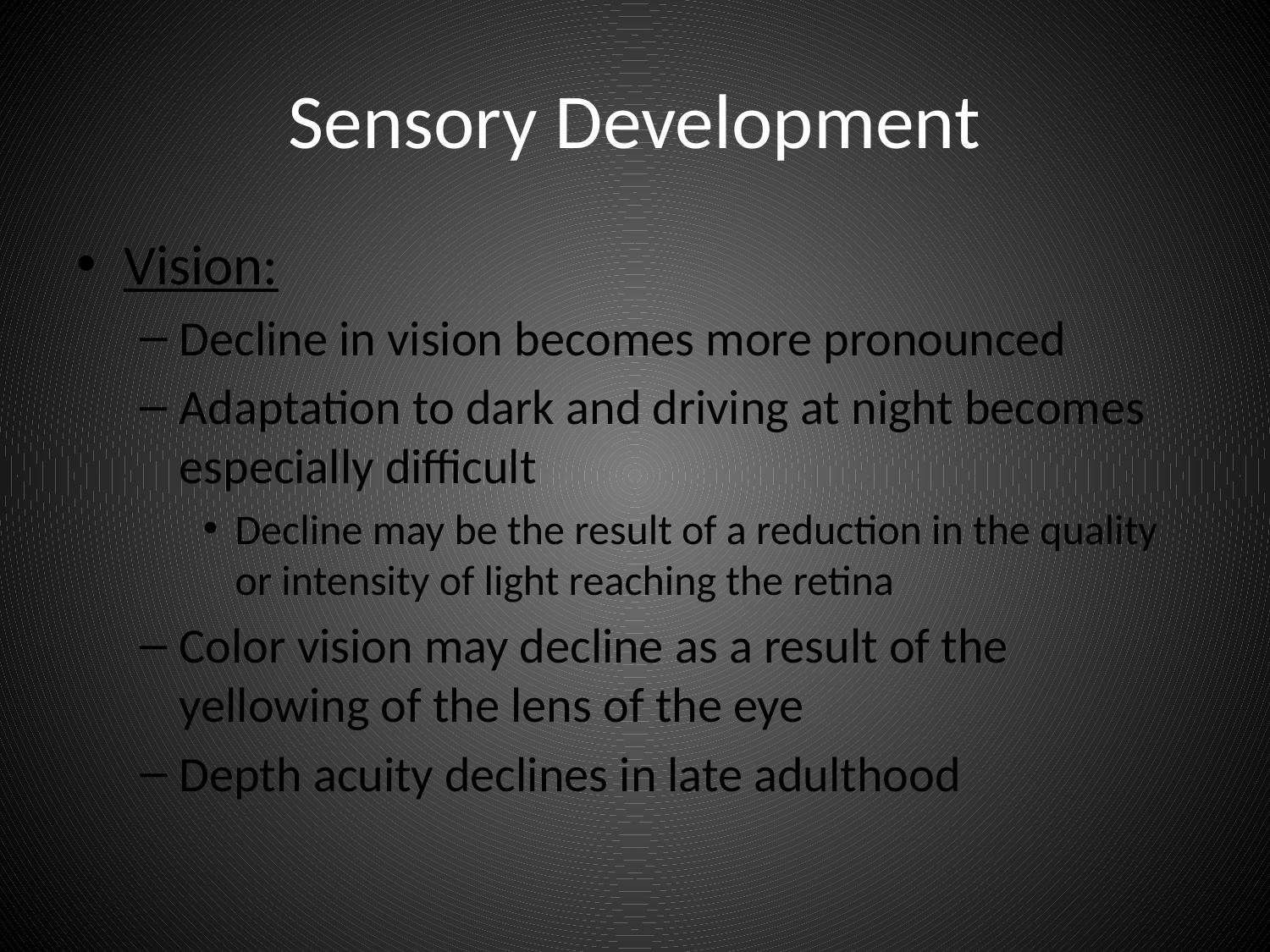

# Sensory Development
Vision:
Decline in vision becomes more pronounced
Adaptation to dark and driving at night becomes especially difficult
Decline may be the result of a reduction in the quality or intensity of light reaching the retina
Color vision may decline as a result of the yellowing of the lens of the eye
Depth acuity declines in late adulthood